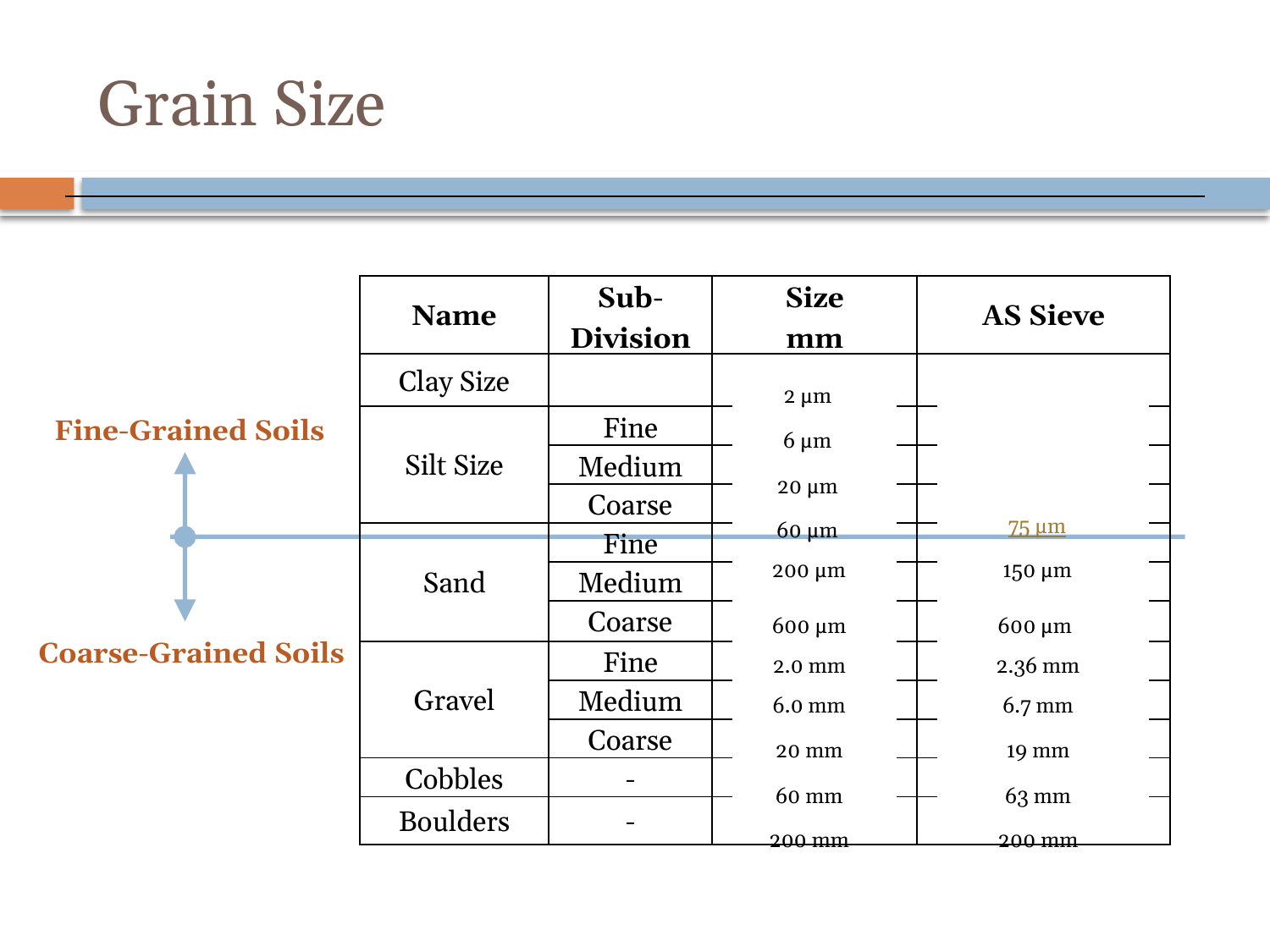

# Grain Size

| Name | Sub-Division | Size mm |  |  | AS Sieve |  |  |
| --- | --- | --- | --- | --- | --- | --- | --- |
| Clay Size |  |  |  |  |  |  |  |
| Silt Size | Fine |  |  |  |  |  |  |
|  | Medium |  |  |  |  |  |  |
|  | Coarse |  |  |  |  |  |  |
| Sand | Fine |  |  |  |  |  |  |
|  | Medium |  |  |  |  |  |  |
|  | Coarse |  |  |  |  |  |  |
| Gravel | Fine |  |  |  |  |  |  |
|  | Medium |  |  |  |  |  |  |
|  | Coarse |  |  |  |  |  |  |
| Cobbles | - |  |  |  |  |  |  |
| Boulders | - |  |  |  |  |  |  |
2 μm
Fine-Grained Soils
6 μm

20 μm
75 μm
60 μm

200 μm
150 μm
600 μm
600 μm
Coarse-Grained Soils
2.0 mm
2.36 mm
6.0 mm
6.7 mm
20 mm
19 mm
60 mm
63 mm
200 mm
200 mm